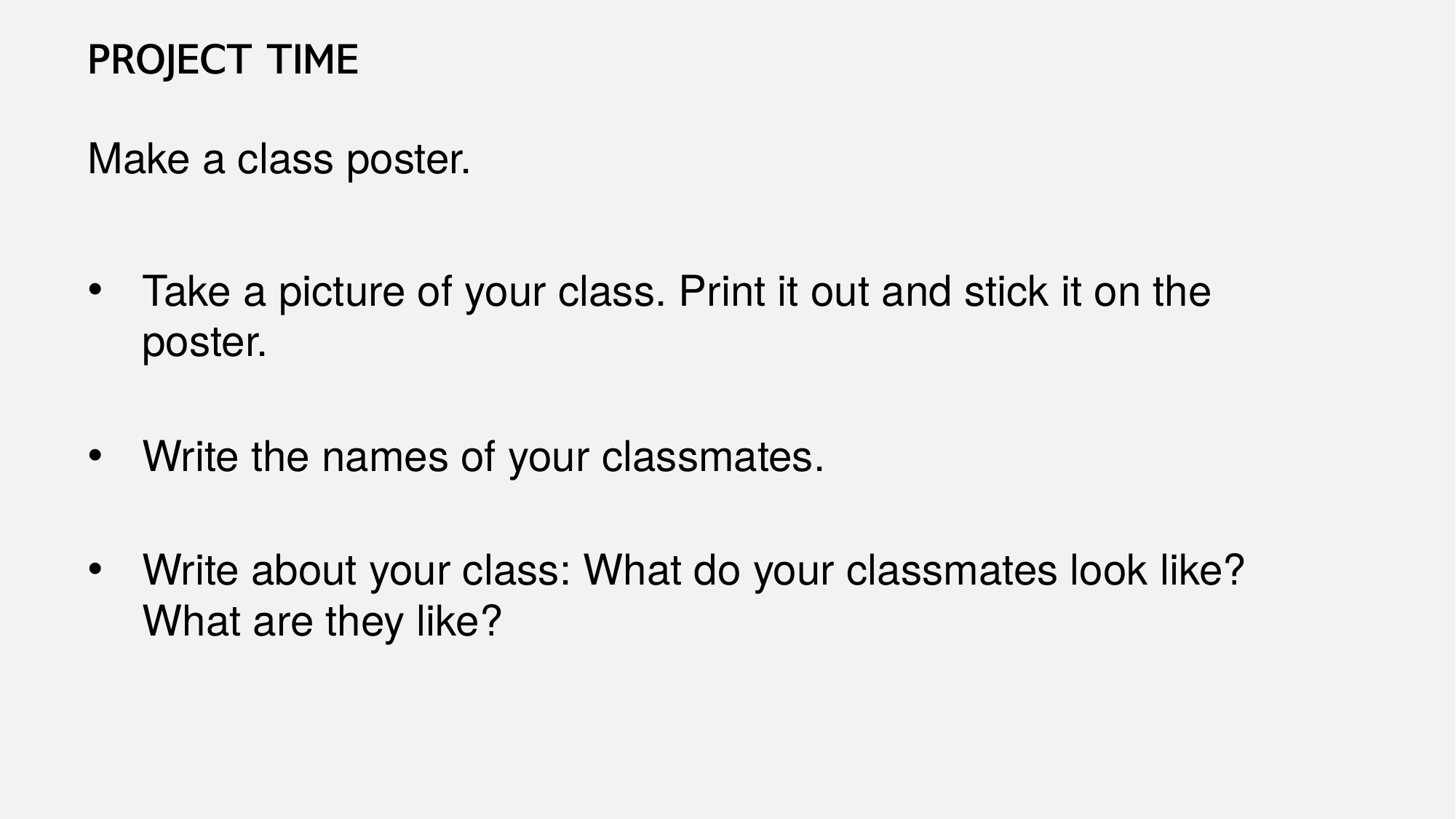

PROJECT TIME
Make a class poster.
Take a picture of your class. Print it out and stick it on the poster.
Write the names of your classmates.
Write about your class: What do your classmates look like? What are they like?